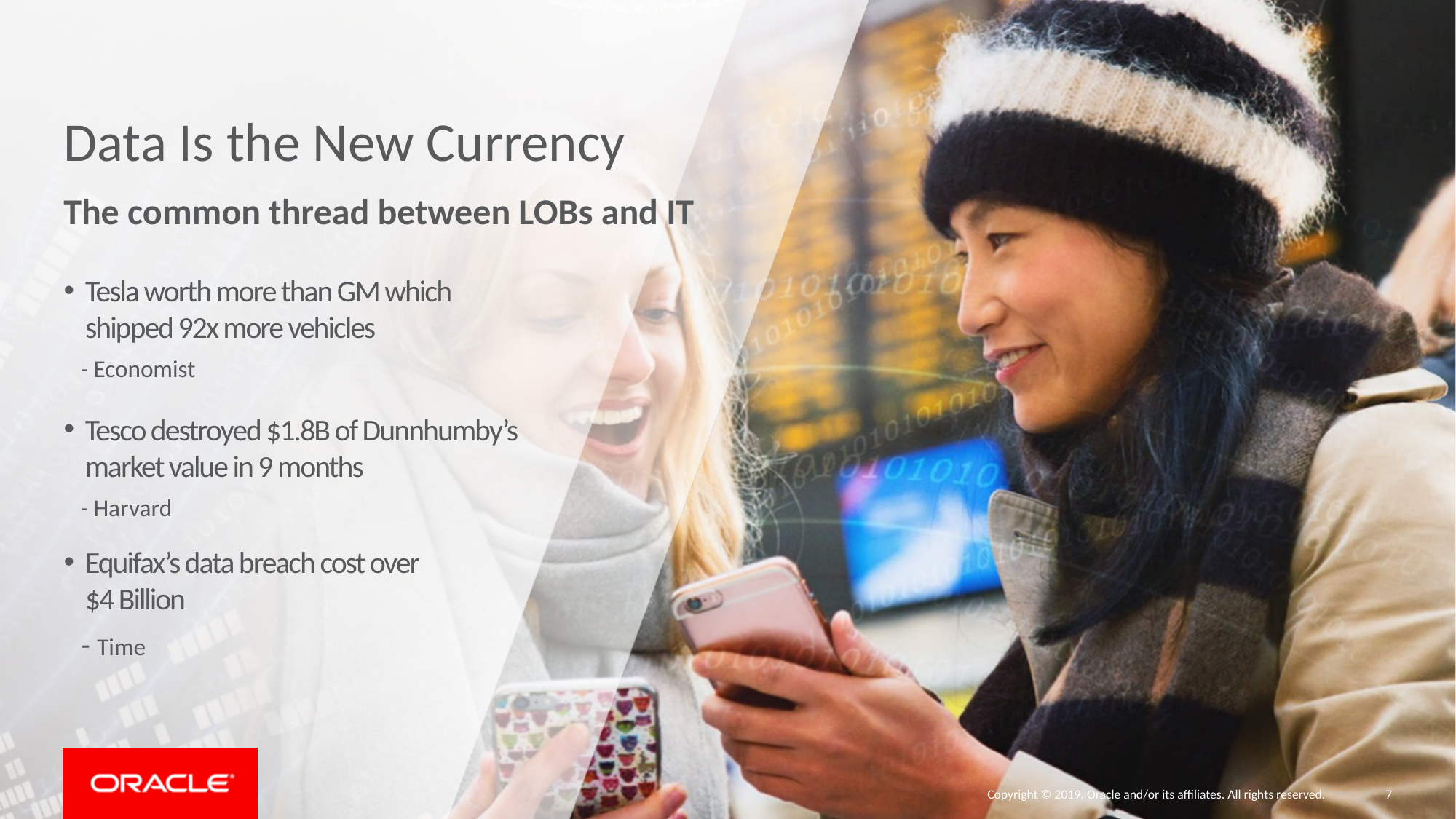

# Data Is the New Currency
The common thread between LOBs and IT
Tesla worth more than GM which
shipped 92x more vehicles
- Economist
Tesco destroyed $1.8B of Dunnhumby’s
market value in 9 months
- Harvard
Equifax’s data breach cost over
$4 Billion
- Time
Copyright © 2019, Oracle and/or its affiliates. All rights reserved.
7